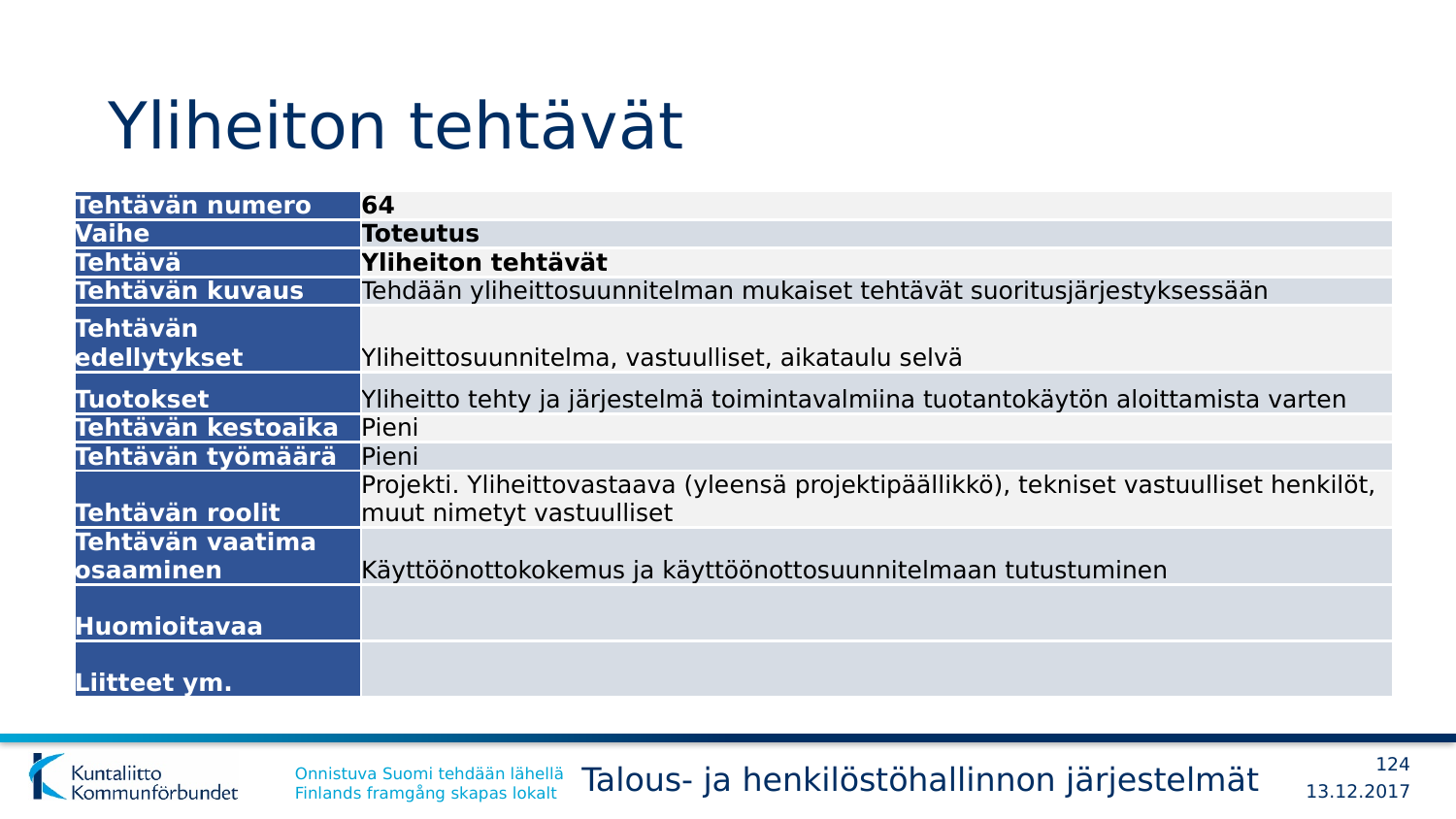

# Yliheiton tehtävät
| Tehtävän numero | 64 |
| --- | --- |
| Vaihe | Toteutus |
| Tehtävä | Yliheiton tehtävät |
| Tehtävän kuvaus | Tehdään yliheittosuunnitelman mukaiset tehtävät suoritusjärjestyksessään |
| Tehtävän edellytykset | Yliheittosuunnitelma, vastuulliset, aikataulu selvä |
| Tuotokset | Yliheitto tehty ja järjestelmä toimintavalmiina tuotantokäytön aloittamista varten |
| Tehtävän kestoaika | Pieni |
| Tehtävän työmäärä | Pieni |
| Tehtävän roolit | Projekti. Yliheittovastaava (yleensä projektipäällikkö), tekniset vastuulliset henkilöt, muut nimetyt vastuulliset |
| Tehtävän vaatima osaaminen | Käyttöönottokokemus ja käyttöönottosuunnitelmaan tutustuminen |
| Huomioitavaa |  |
| Liitteet ym. |  |
124
Talous- ja henkilöstöhallinnon järjestelmät
13.12.2017